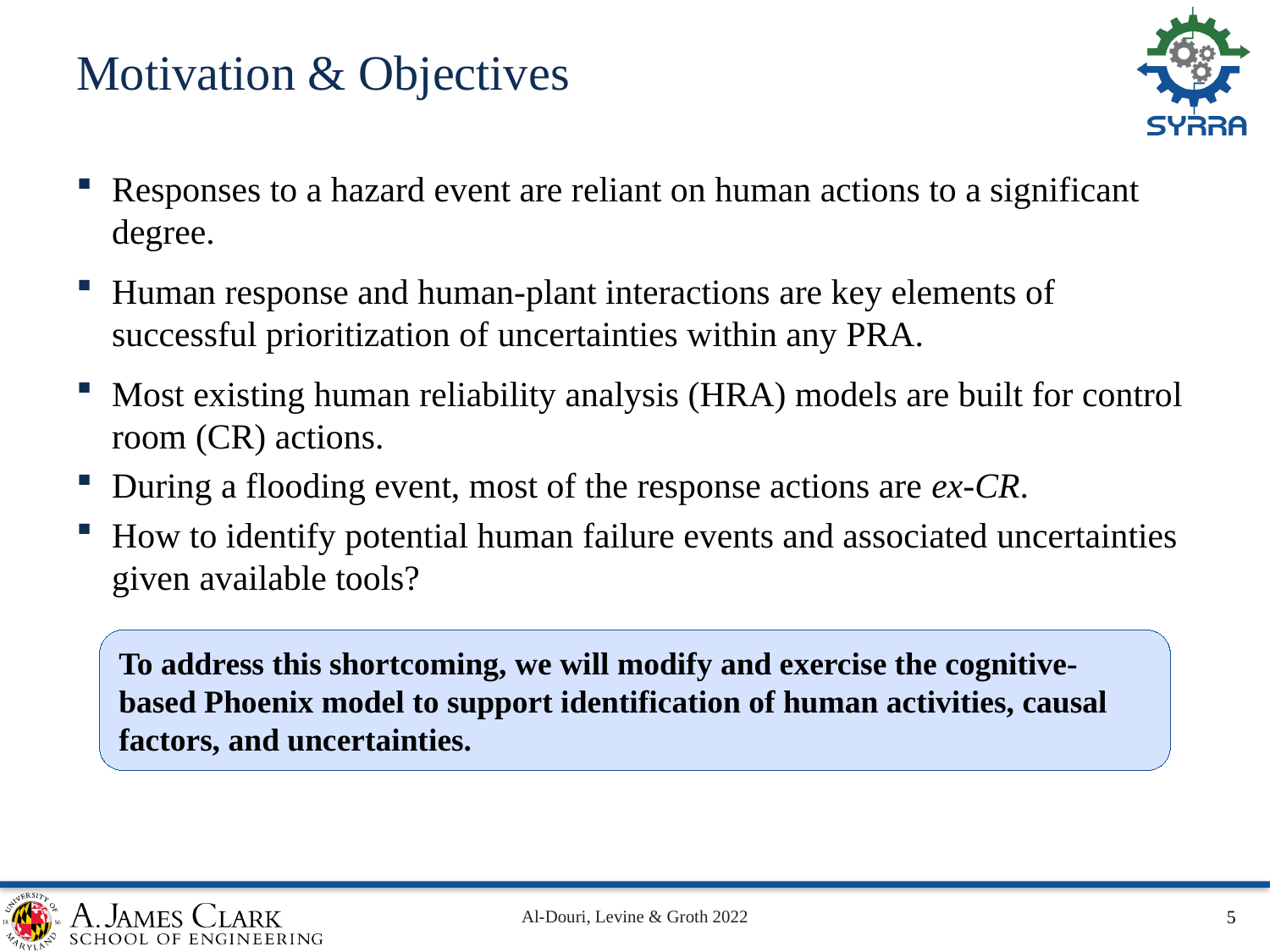

# Motivation & Objectives
Responses to a hazard event are reliant on human actions to a significant degree.
Human response and human-plant interactions are key elements of successful prioritization of uncertainties within any PRA.
Most existing human reliability analysis (HRA) models are built for control room (CR) actions.
During a flooding event, most of the response actions are ex-CR.
How to identify potential human failure events and associated uncertainties given available tools?

To address this shortcoming, we will modify and exercise the cognitive-based Phoenix model to support identification of human activities, causal factors, and uncertainties.
Al-Douri, Levine & Groth 2022
5